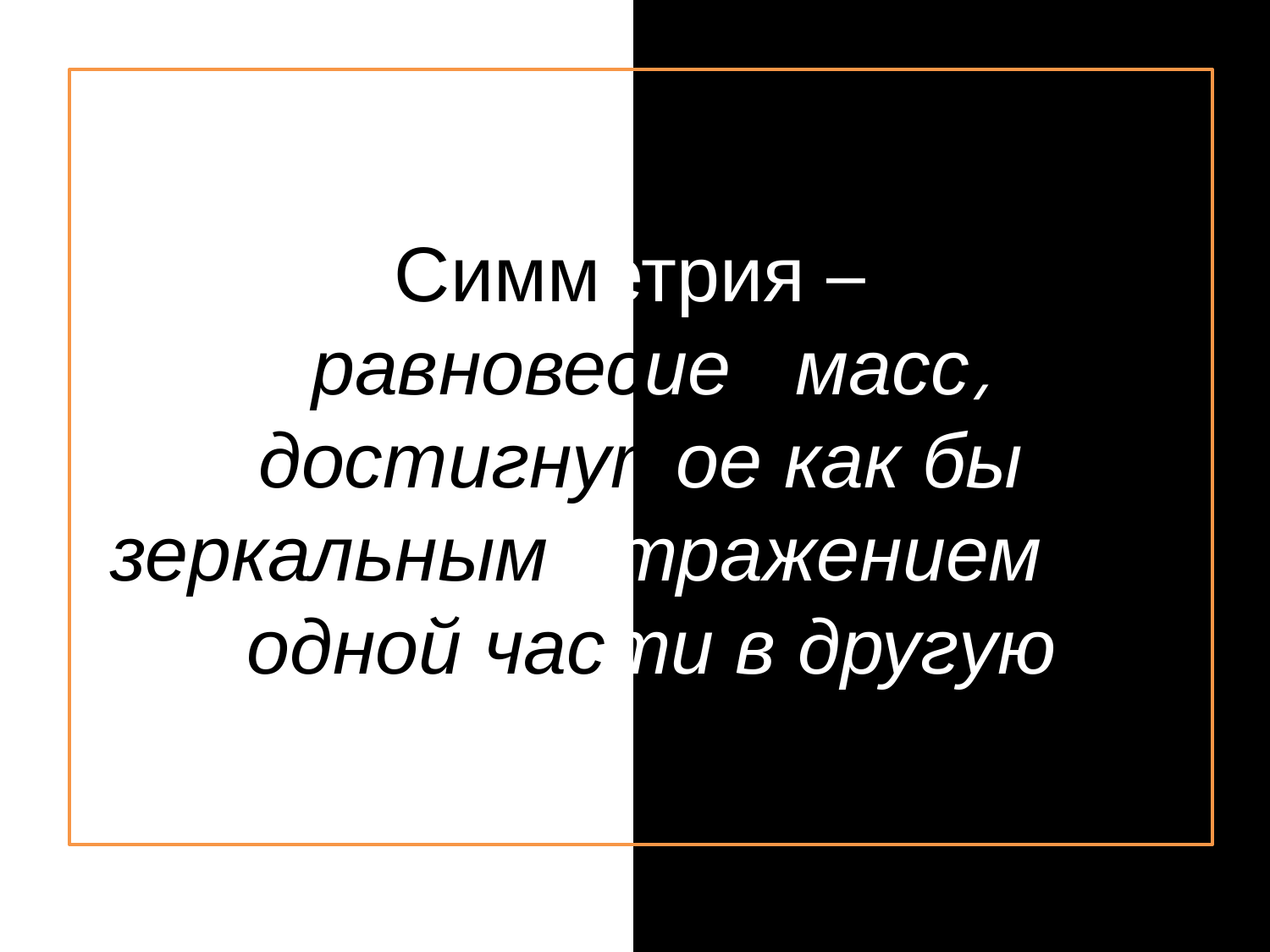

# Симметрия – равновесие   масс, достигнутое как бы зеркальным отражением одной части в другую